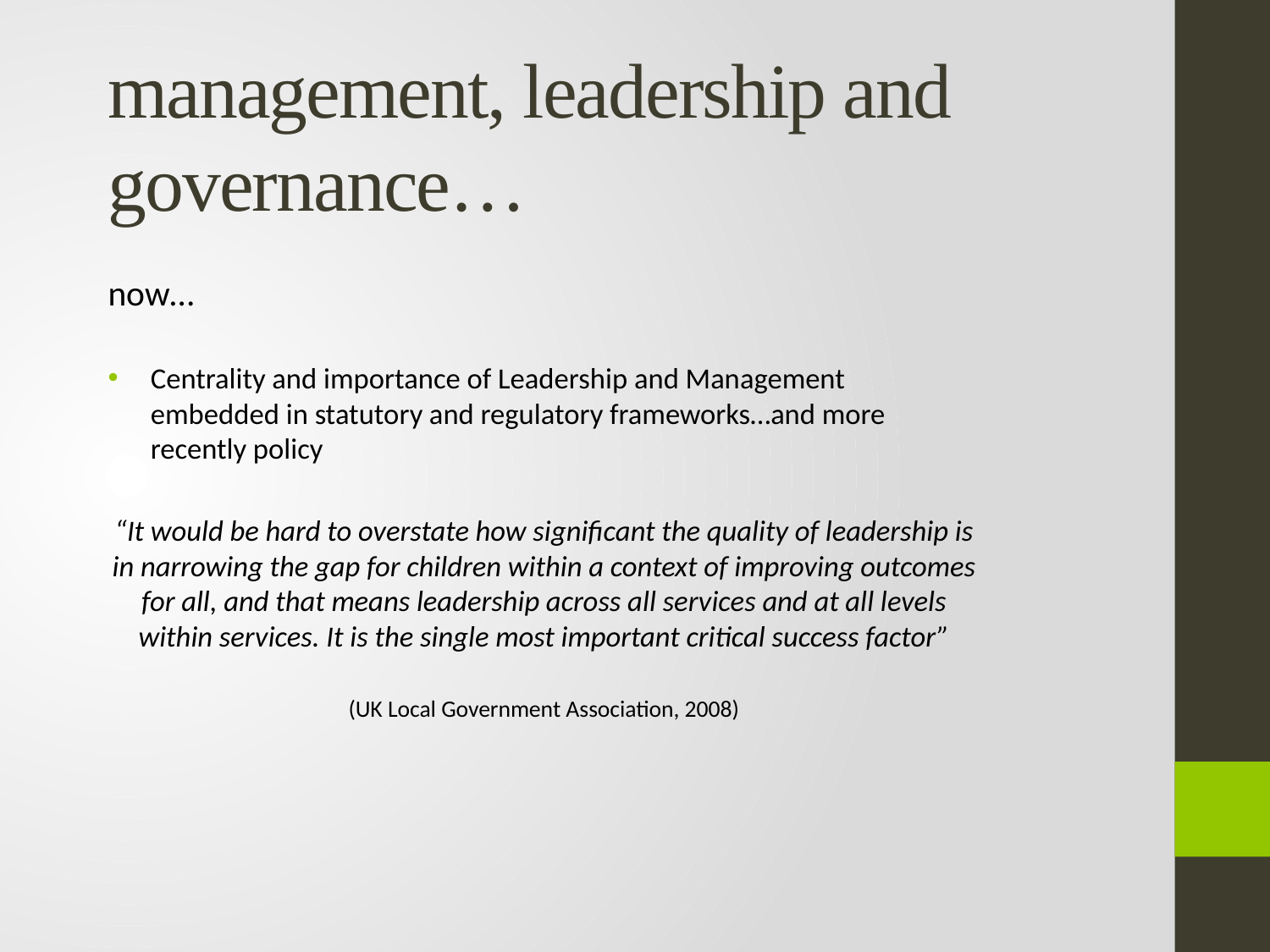

# management, leadership and governance…
now…

Centrality and importance of Leadership and Management embedded in statutory and regulatory frameworks…and more recently policy

“It would be hard to overstate how significant the quality of leadership is in narrowing the gap for children within a context of improving outcomes for all, and that means leadership across all services and at all levels within services. It is the single most important critical success factor”
(UK Local Government Association, 2008)